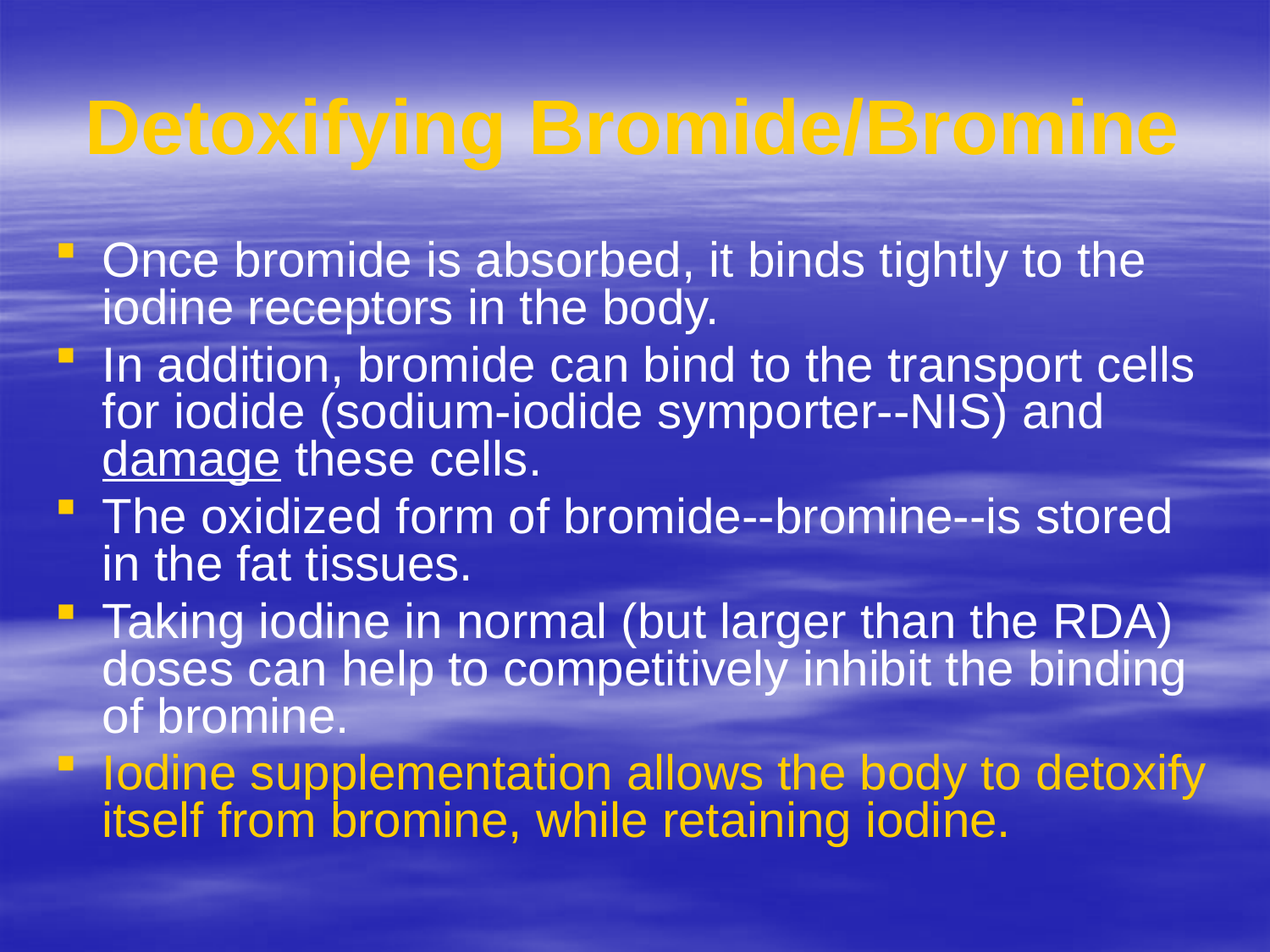

# Detoxifying Bromide/Bromine
Once bromide is absorbed, it binds tightly to the iodine receptors in the body.
In addition, bromide can bind to the transport cells for iodide (sodium-iodide symporter--NIS) and damage these cells.
The oxidized form of bromide--bromine--is stored in the fat tissues.
Taking iodine in normal (but larger than the RDA) doses can help to competitively inhibit the binding of bromine.
Iodine supplementation allows the body to detoxify itself from bromine, while retaining iodine.